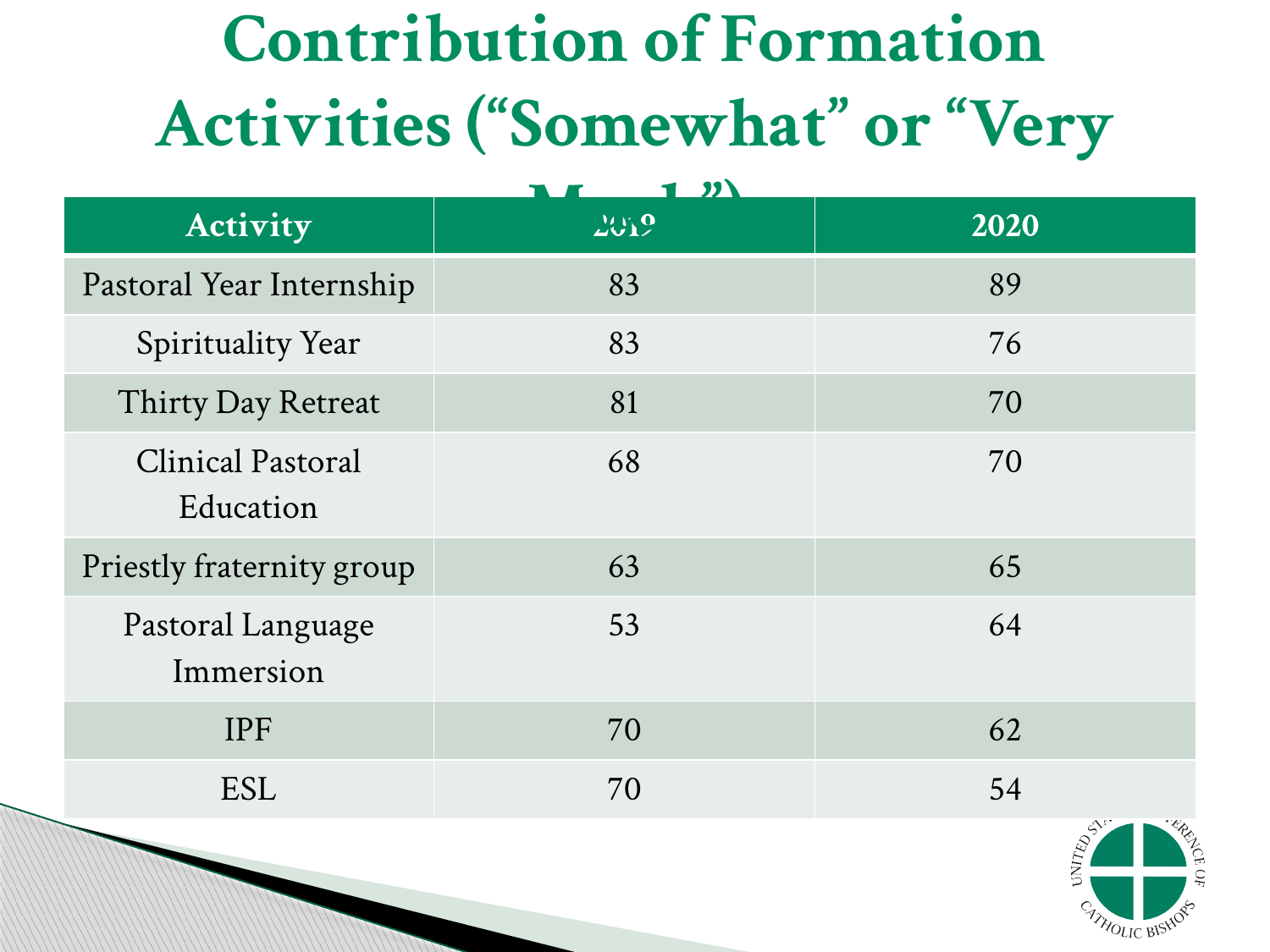

# Contribution of Formation Activities (“Somewhat” or “Very Much”)
| Activity | 2019 | 2020 |
| --- | --- | --- |
| Pastoral Year Internship | 83 | 89 |
| Spirituality Year | 83 | 76 |
| Thirty Day Retreat | 81 | 70 |
| Clinical Pastoral Education | 68 | 70 |
| Priestly fraternity group | 63 | 65 |
| Pastoral Language Immersion | 53 | 64 |
| IPF | 70 | 62 |
| ESL | 70 | 54 |